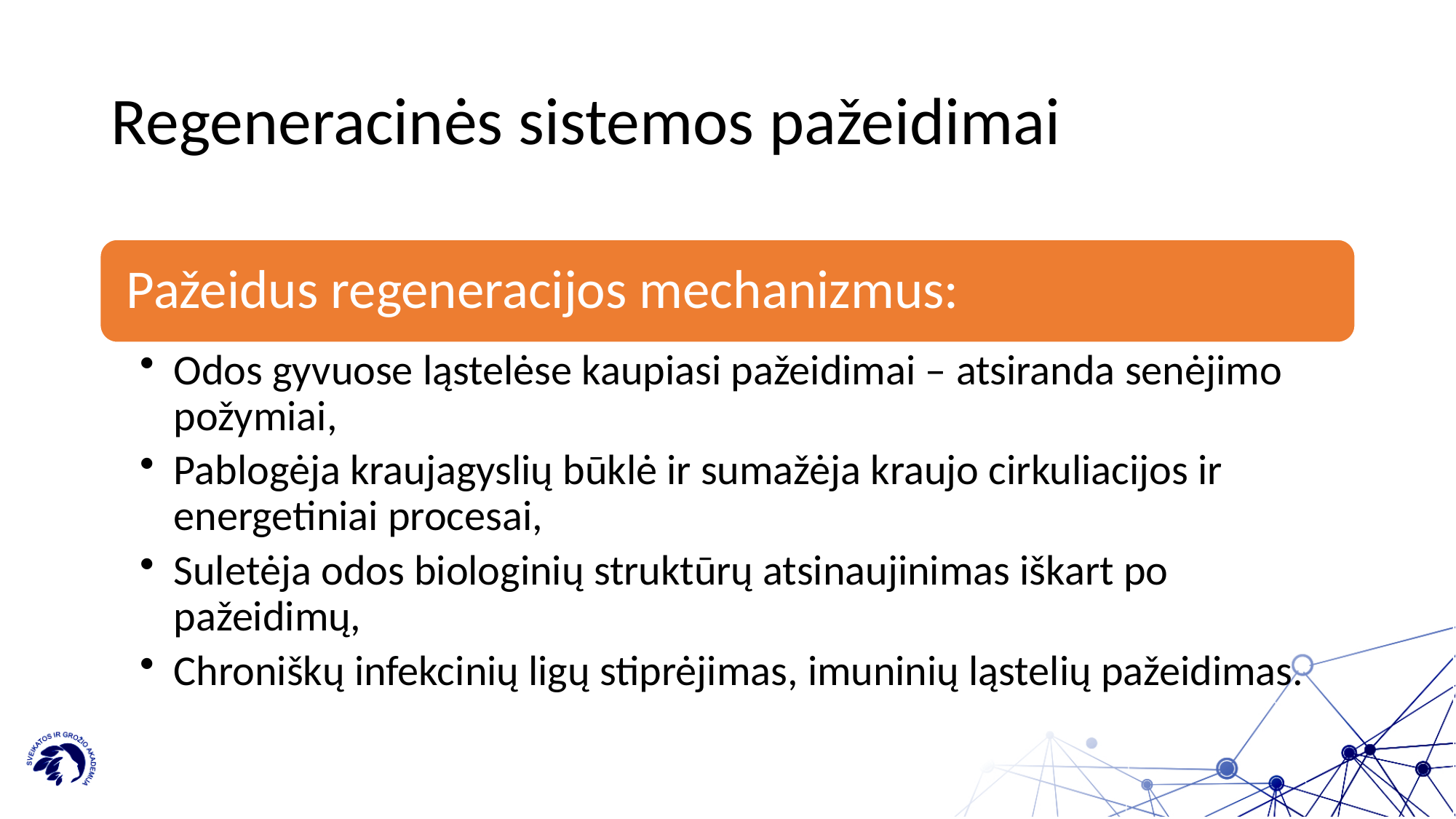

# Regeneracinės sistemos pažeidimai
Pažeidus regeneracijos mechanizmus:
Odos gyvuose ląstelėse kaupiasi pažeidimai – atsiranda senėjimo požymiai,
Pablogėja kraujagyslių būklė ir sumažėja kraujo cirkuliacijos ir energetiniai procesai,
Suletėja odos biologinių struktūrų atsinaujinimas iškart po pažeidimų,
Chroniškų infekcinių ligų stiprėjimas, imuninių ląstelių pažeidimas.